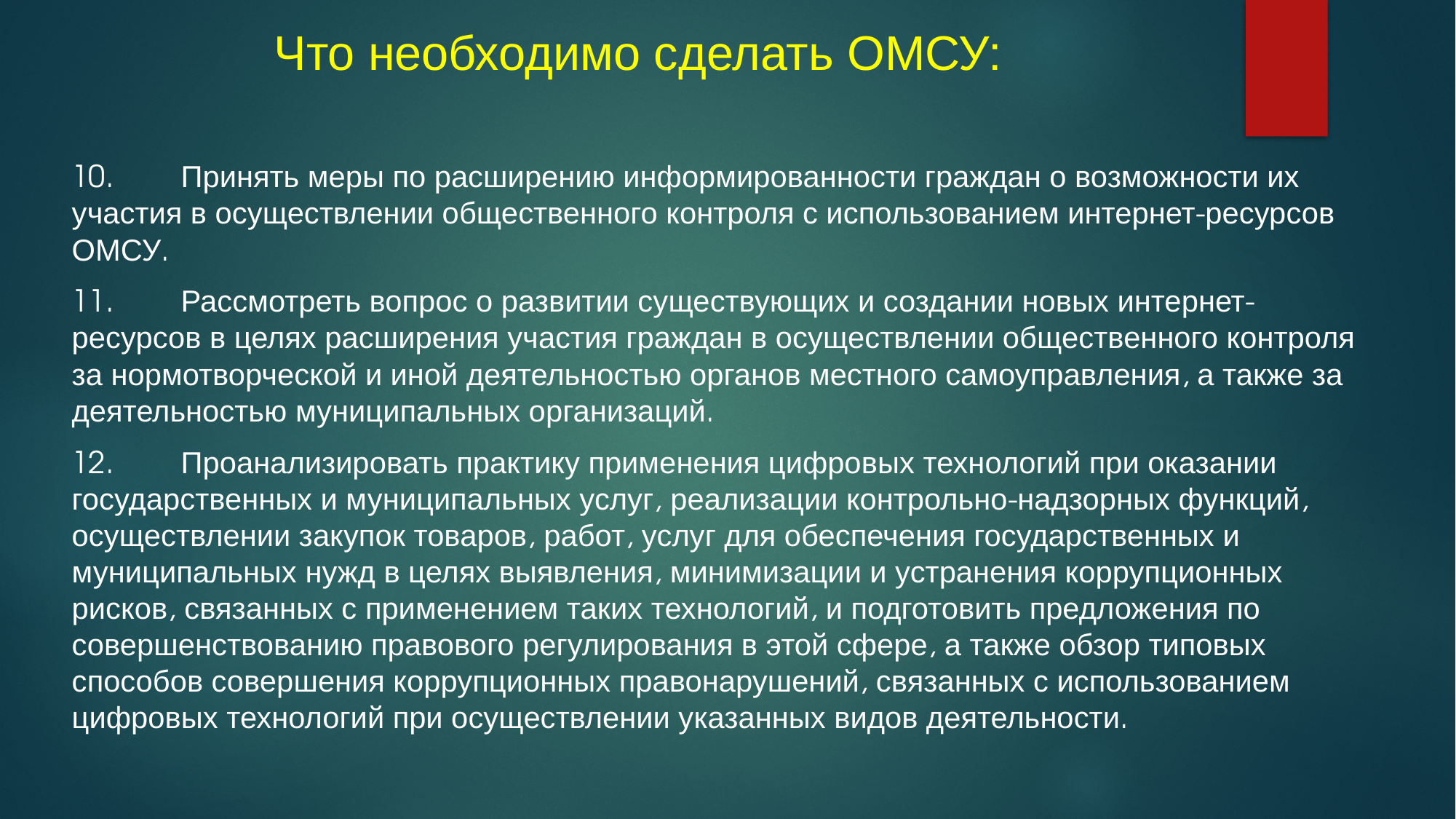

# Что необходимо сделать ОМСУ:
10.	Принять меры по расширению информированности граждан о возможности их участия в осуществлении общественного контроля с использованием интернет-ресурсов ОМСУ.
11.	Рассмотреть вопрос о развитии существующих и создании новых интернет-ресурсов в целях расширения участия граждан в осуществлении общественного контроля за нормотворческой и иной деятельностью органов местного самоуправления, а также за деятельностью муниципальных организаций.
12.	Проанализировать практику применения цифровых технологий при оказании государственных и муниципальных услуг, реализации контрольно-надзорных функций, осуществлении закупок товаров, работ, услуг для обеспечения государственных и муниципальных нужд в целях выявления, минимизации и устранения коррупционных рисков, связанных с применением таких технологий, и подготовить предложения по совершенствованию правового регулирования в этой сфере, а также обзор типовых способов совершения коррупционных правонарушений, связанных с использованием цифровых технологий при осуществлении указанных видов деятельности.